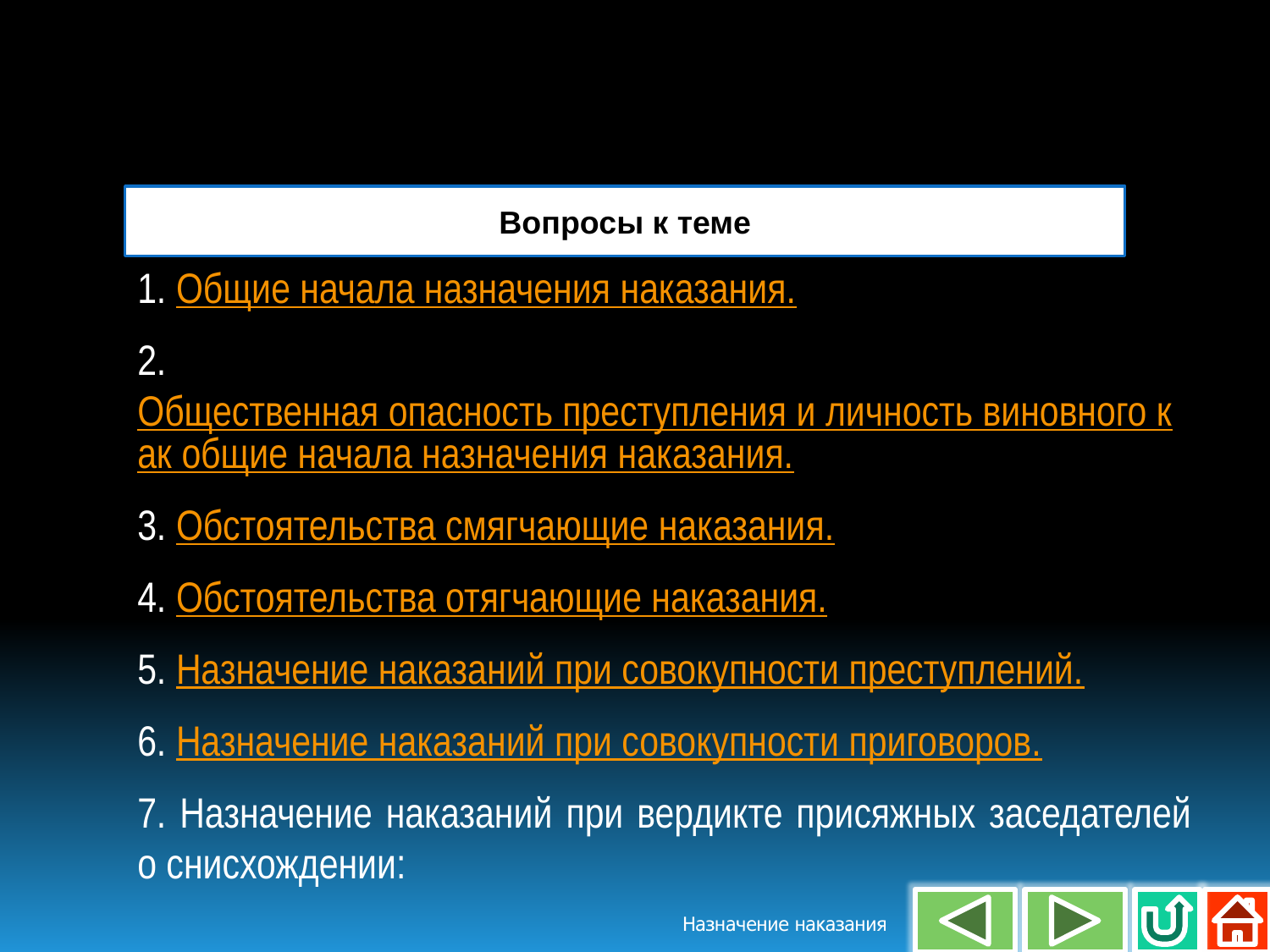

Вопросы к теме
1. Общие начала назначения наказания.
2. Общественная опасность преступления и личность виновного как общие начала назначения наказания.
3. Обстоятельства смягчающие наказания.
4. Обстоятельства отягчающие наказания.
5. Назначение наказаний при совокупности преступлений.
6. Назначение наказаний при совокупности приговоров.
7. Назначение наказаний при вердикте присяжных заседателей о снисхождении:

Назначение наказания